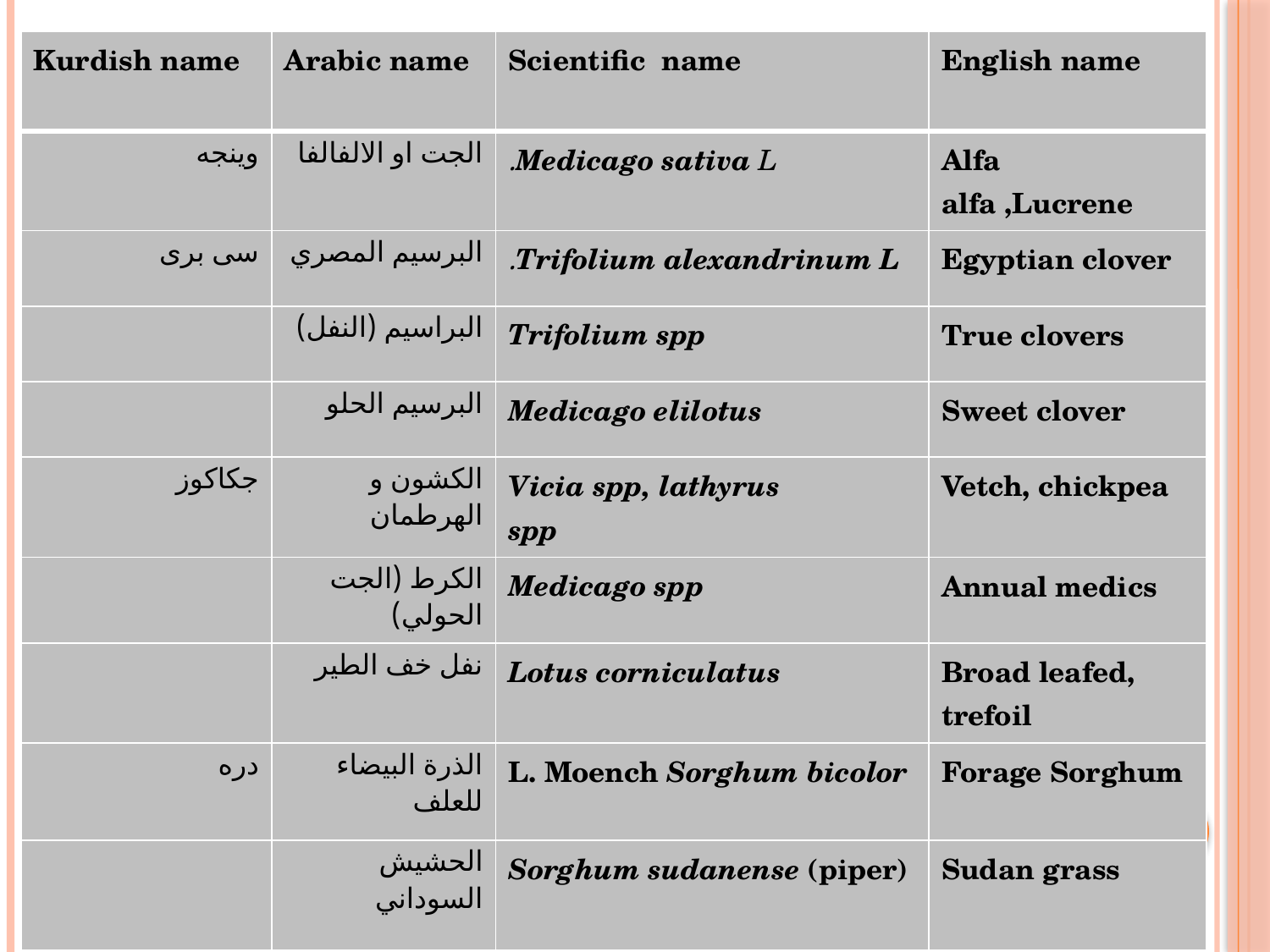

| Kurdish name | Arabic name | Scientific name | English name |
| --- | --- | --- | --- |
| وينجه | الجت او الالفالفا | Medicago sativa L. | Alfa alfa ,Lucrene |
| سى برى | البرسيم المصري | Trifolium alexandrinum L. | Egyptian clover |
|  | البراسيم (النفل) | Trifolium spp | True clovers |
|  | البرسيم الحلو | Medicago elilotus | Sweet clover |
| جكاكوز | الكشون و الهرطمان | Vicia spp, lathyrus spp | Vetch, chickpea |
|  | الكرط (الجت الحولي) | Medicago spp | Annual medics |
|  | نفل خف الطير | Lotus corniculatus | Broad leafed, trefoil |
| دره | الذرة البيضاء للعلف | L. Moench Sorghum bicolor | Forage Sorghum |
|  | الحشيش السوداني | Sorghum sudanense (piper) | Sudan grass |